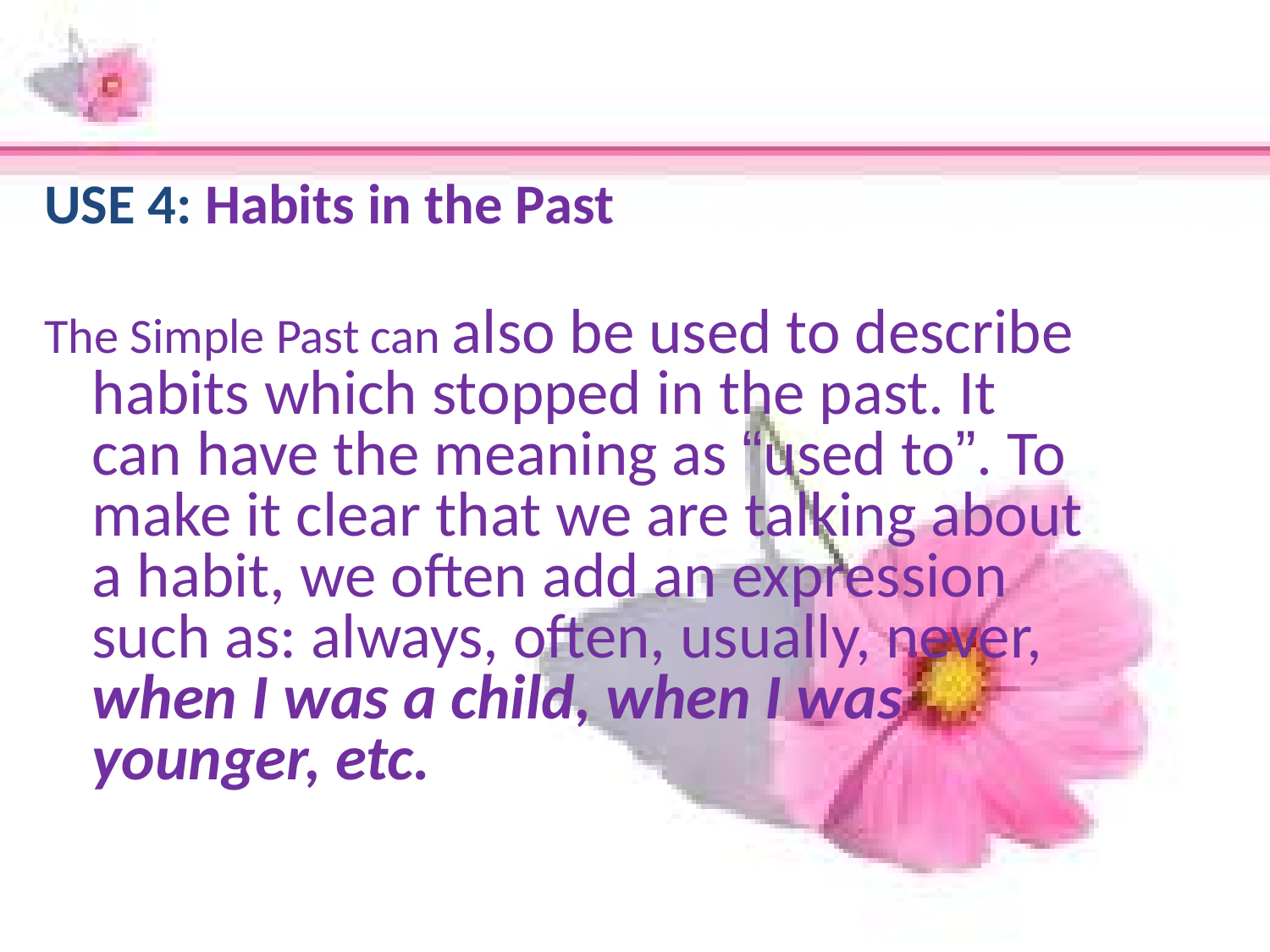

USE 4: Habits in the Past

The Simple Past can also be used to describe habits which stopped in the past. It can have the meaning as “used to”. To make it clear that we are talking about a habit, we often add an expression such as: always, often, usually, never, when I was a child, when I was younger, etc.